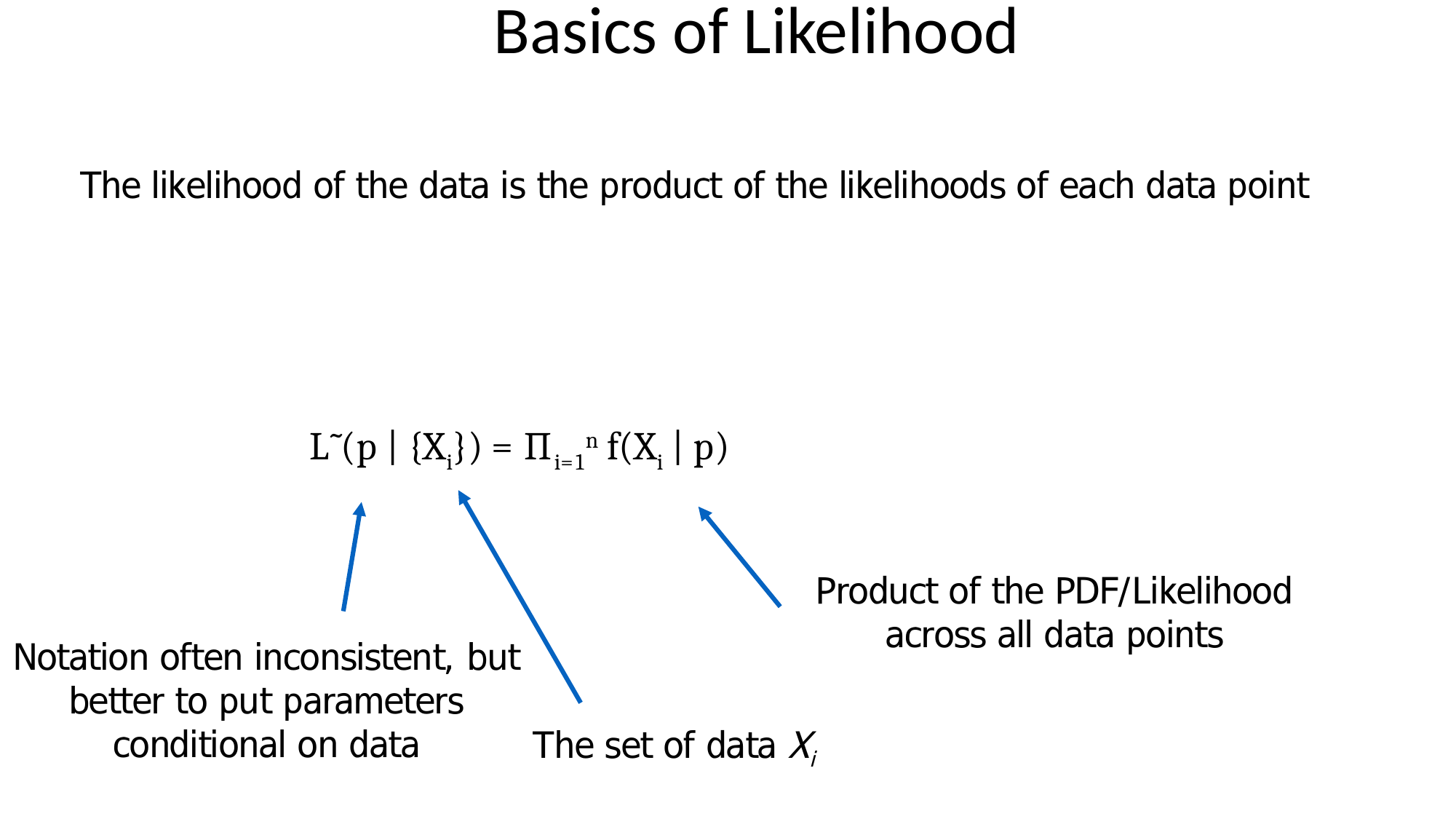

# Basics of Likelihood
The likelihood of the data is the product of the likelihoods of each data point
L˜(p | {Xi}) = ∏i=1n f(Xi | p)

Product of the PDF/Likelihood across all data points
Notation often inconsistent, but better to put parameters conditional on data
The set of data Xi